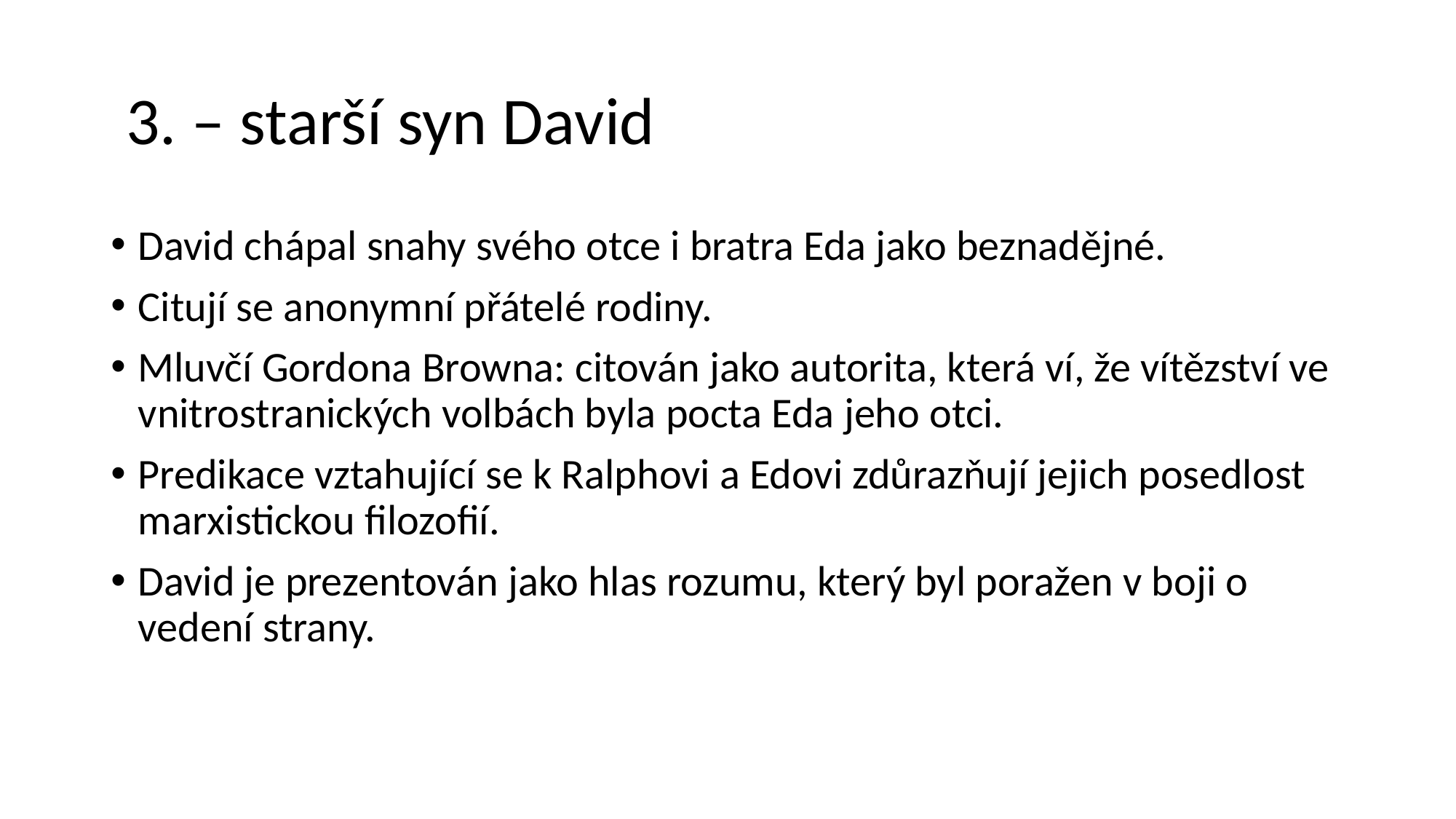

# 3. – starší syn David
David chápal snahy svého otce i bratra Eda jako beznadějné.
Citují se anonymní přátelé rodiny.
Mluvčí Gordona Browna: citován jako autorita, která ví, že vítězství ve vnitrostranických volbách byla pocta Eda jeho otci.
Predikace vztahující se k Ralphovi a Edovi zdůrazňují jejich posedlost marxistickou filozofií.
David je prezentován jako hlas rozumu, který byl poražen v boji o vedení strany.